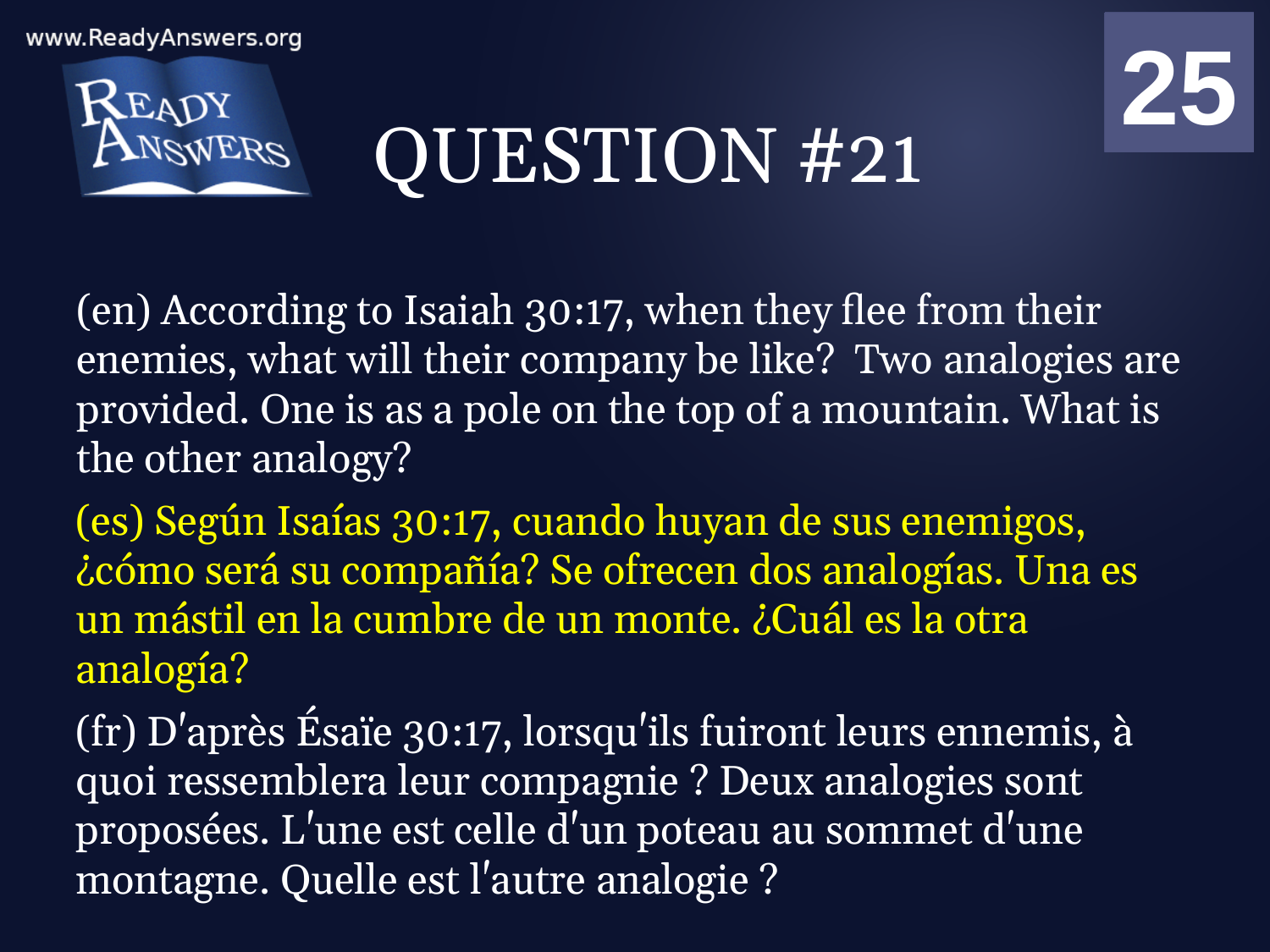

01
02
03
04
05
06
07
08
09
10
11
12
13
14
15
16
17
18
19
20
21
22
23
24
25
00
# QUESTION #21
(en) According to Isaiah 30:17, when they flee from their enemies, what will their company be like?  Two analogies are provided. One is as a pole on the top of a mountain. What is the other analogy?
(es) Según Isaías 30:17, cuando huyan de sus enemigos, ¿cómo será su compañía? Se ofrecen dos analogías. Una es un mástil en la cumbre de un monte. ¿Cuál es la otra analogía?
(fr) D'après Ésaïe 30:17, lorsqu'ils fuiront leurs ennemis, à quoi ressemblera leur compagnie ? Deux analogies sont proposées. L'une est celle d'un poteau au sommet d'une montagne. Quelle est l'autre analogie ?